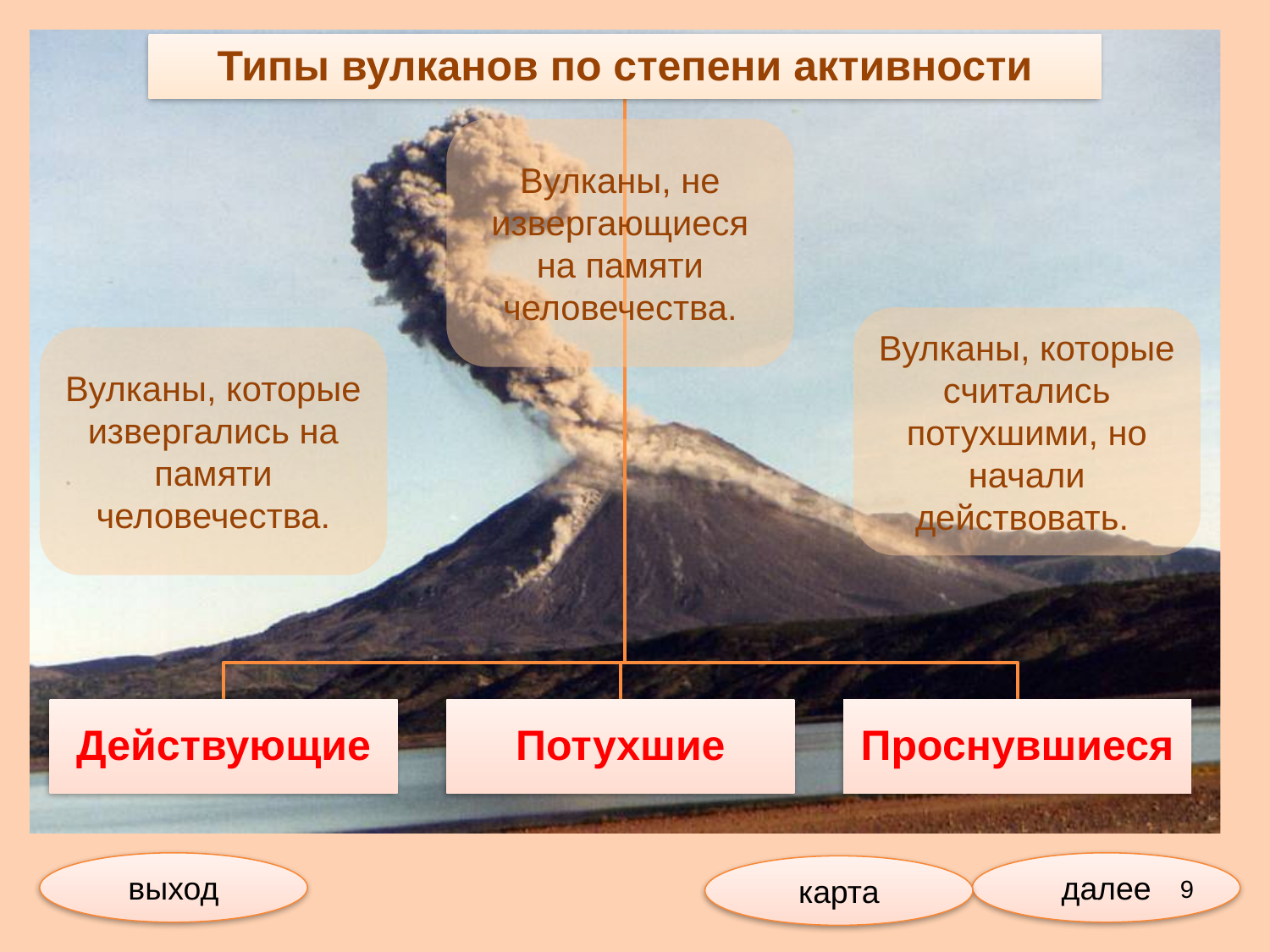

Типы вулканов по степени активности
Действующие
Потухшие
Проснувшиеся
Вулканы, не извергающиеся на памяти человечества.
Вулканы, которые считались потухшими, но начали действовать.
Вулканы, которые извергались на памяти человечества.

выход
далее
карта
9